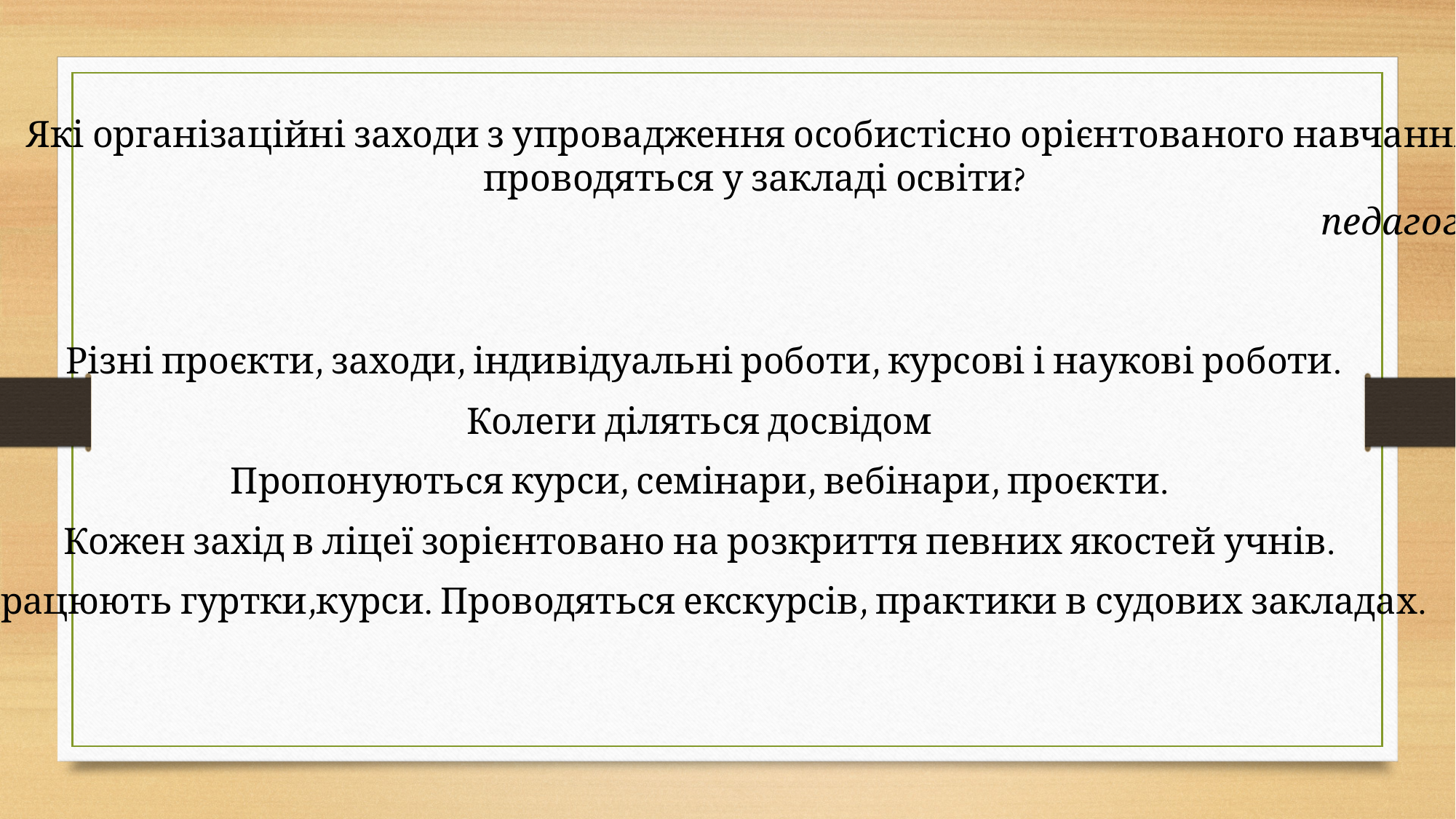

Які організаційні заходи з упровадження особистісно орієнтованого навчання
проводяться у закладі освіти?
педагоги
 Різні проєкти, заходи, індивідуальні роботи, курсові і наукові роботи.
Колеги діляться досвідом
Пропонуються курси, семінари, вебінари, проєкти.
Кожен захід в ліцеї зорієнтовано на розкриття певних якостей учнів.
Працюють гуртки,курси. Проводяться екскурсів, практики в судових закладах.